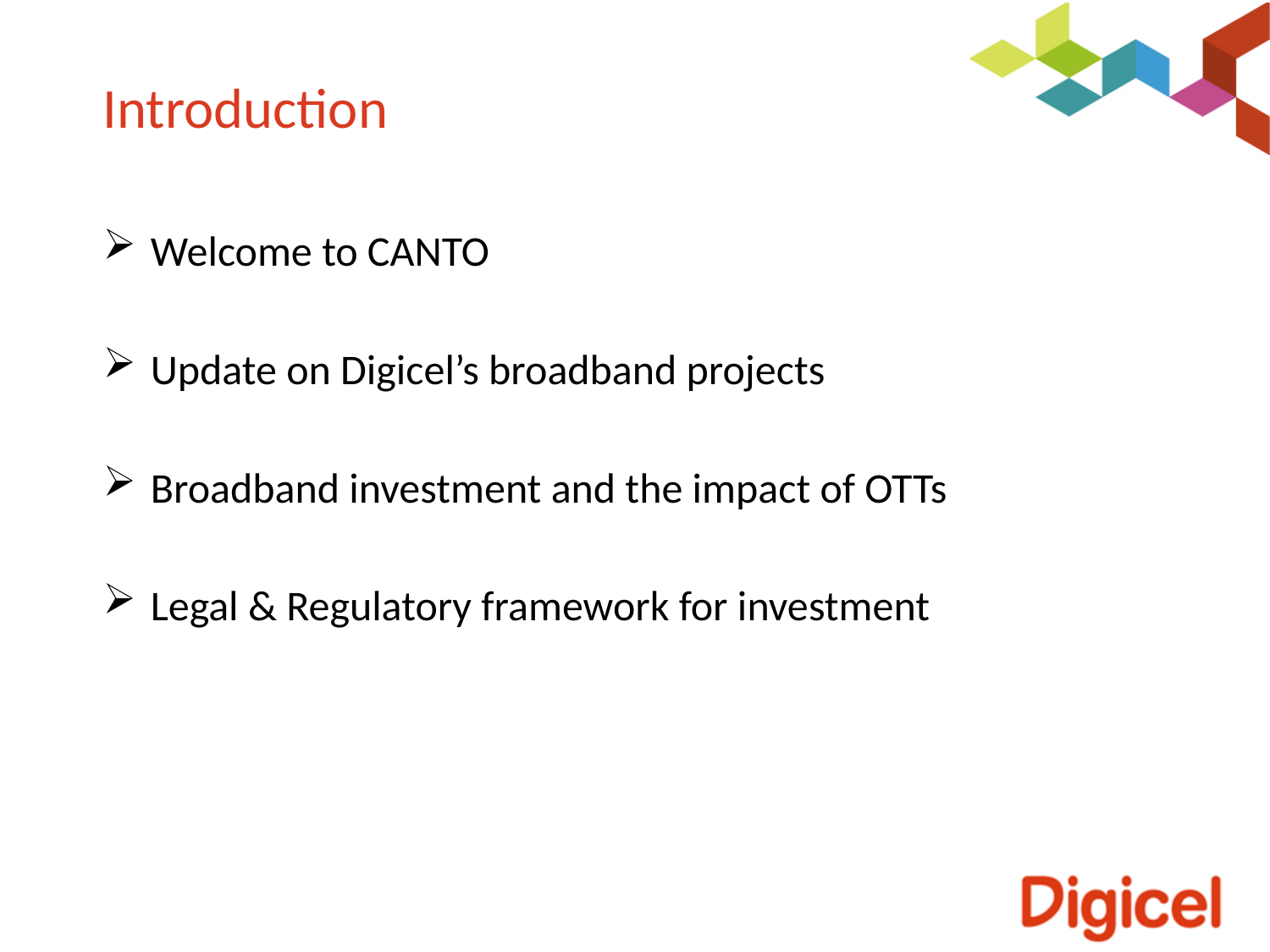

# Introduction

Welcome to CANTO

Update on Digicel’s broadband projects

Broadband investment and the impact of OTTs

Legal & Regulatory framework for investment